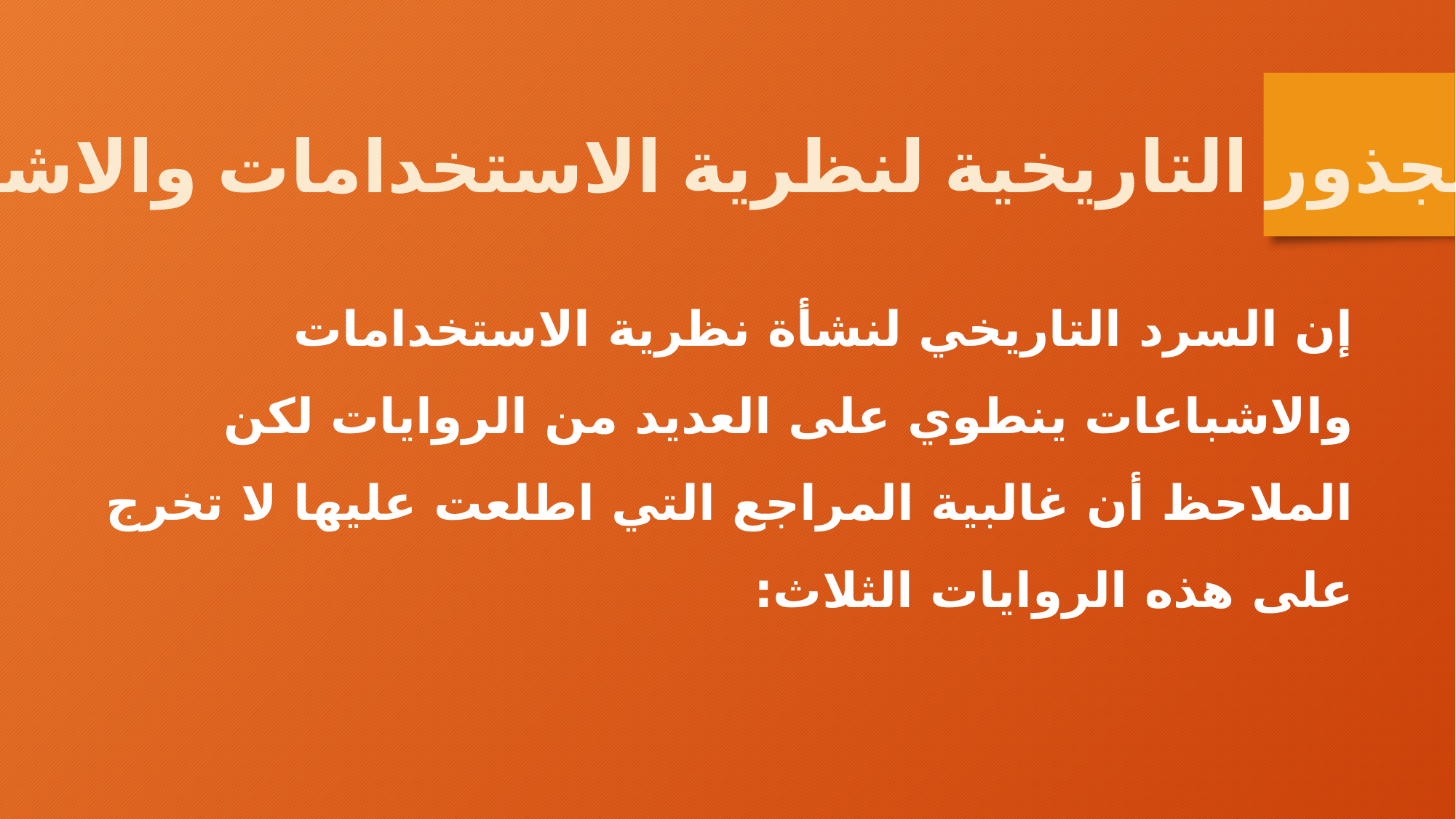

الجذور التاريخية لنظرية الاستخدامات والاشباعات
إن السرد التاريخي لنشأة نظرية الاستخدامات والاشباعات ينطوي على العديد من الروايات لكن الملاحظ أن غالبية المراجع التي اطلعت عليها لا تخرج على هذه الروايات الثلاث: